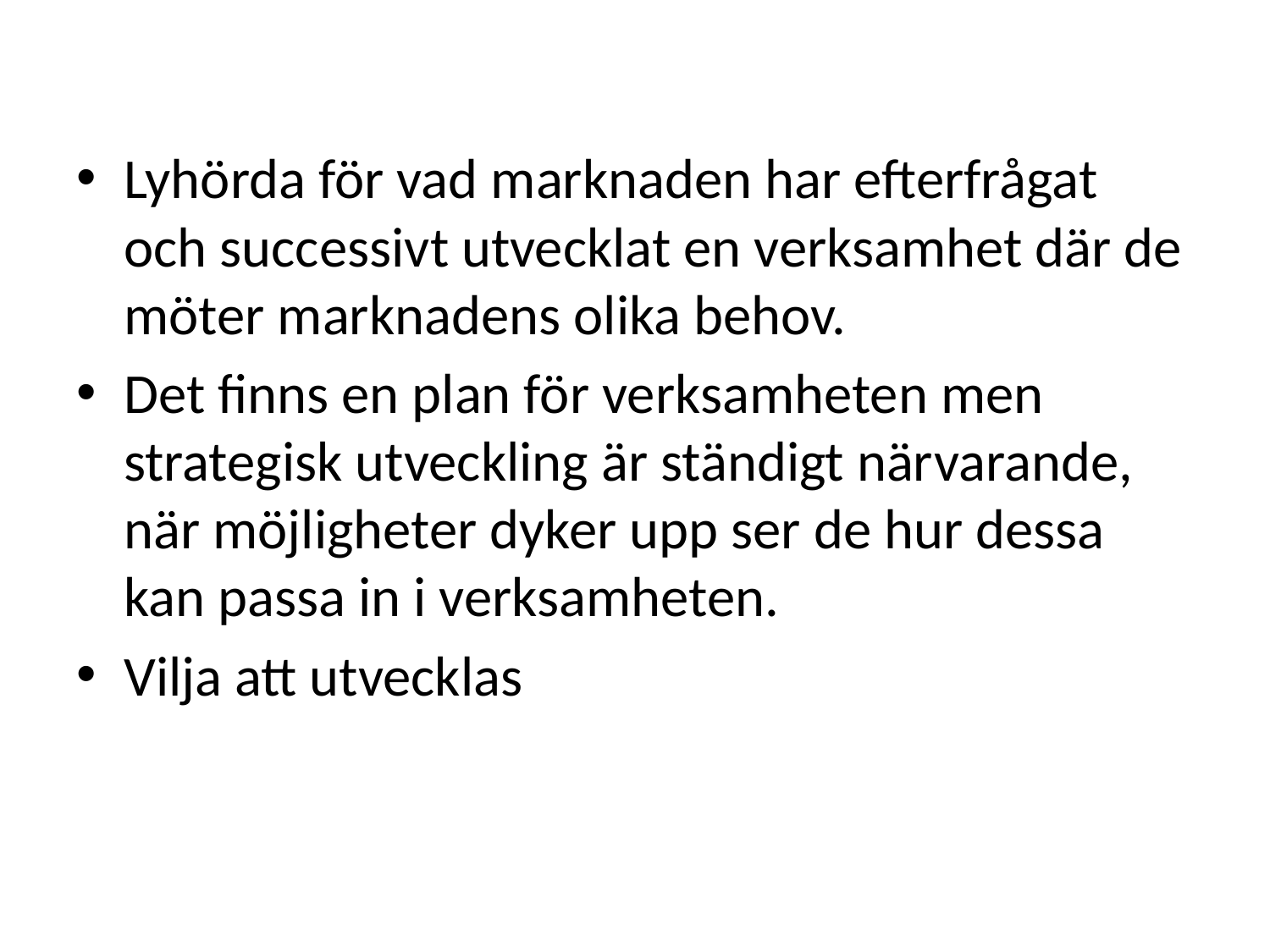

Lyhörda för vad marknaden har efterfrågat och successivt utvecklat en verksamhet där de möter marknadens olika behov.
Det finns en plan för verksamheten men strategisk utveckling är ständigt närvarande, när möjligheter dyker upp ser de hur dessa kan passa in i verksamheten.
Vilja att utvecklas